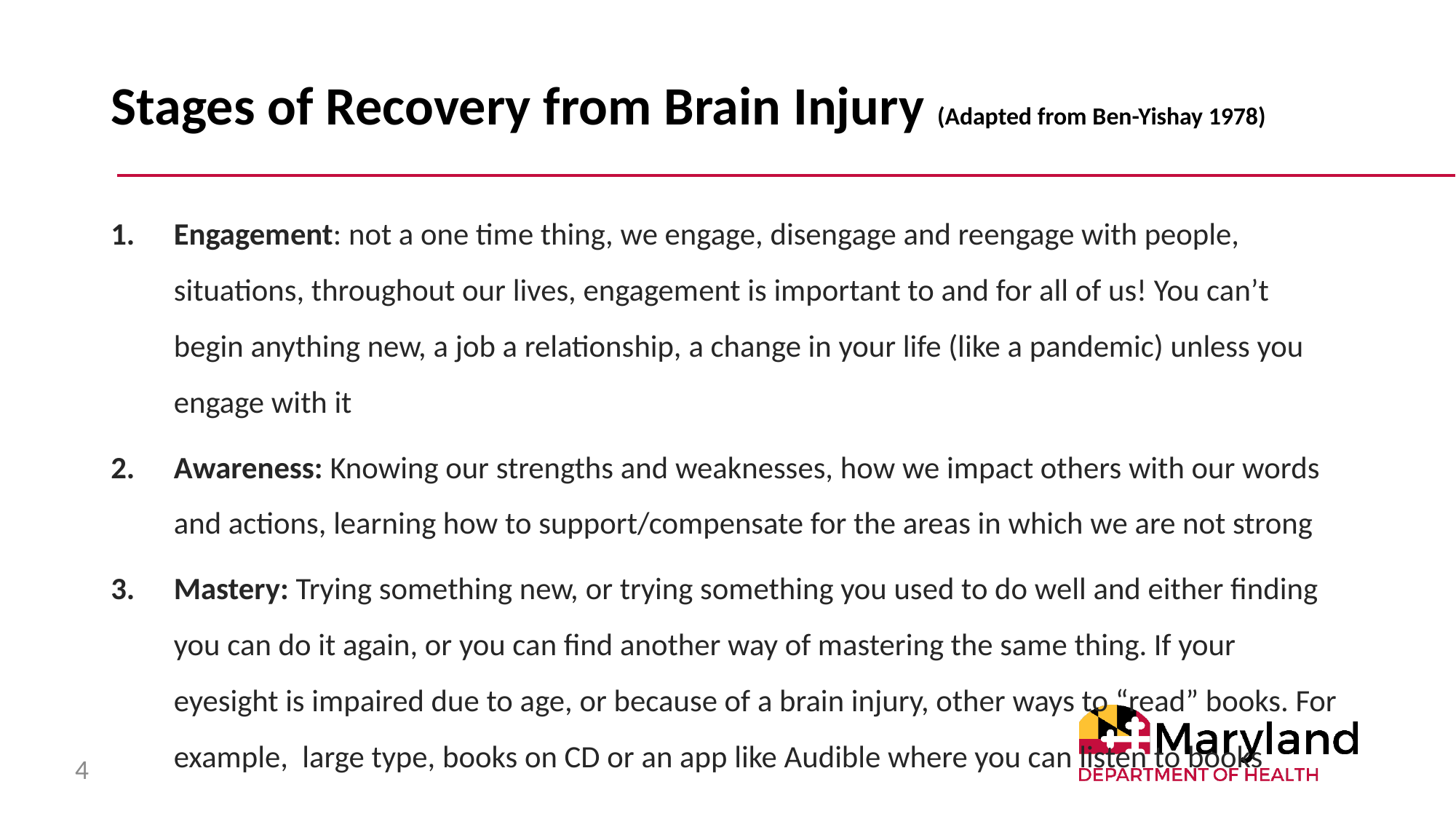

# Stages of Recovery from Brain Injury (Adapted from Ben-Yishay 1978)
Engagement: not a one time thing, we engage, disengage and reengage with people, situations, throughout our lives, engagement is important to and for all of us! You can’t begin anything new, a job a relationship, a change in your life (like a pandemic) unless you engage with it
Awareness: Knowing our strengths and weaknesses, how we impact others with our words and actions, learning how to support/compensate for the areas in which we are not strong
Mastery: Trying something new, or trying something you used to do well and either finding you can do it again, or you can find another way of mastering the same thing. If your eyesight is impaired due to age, or because of a brain injury, other ways to “read” books. For example,  large type, books on CD or an app like Audible where you can listen to books
4